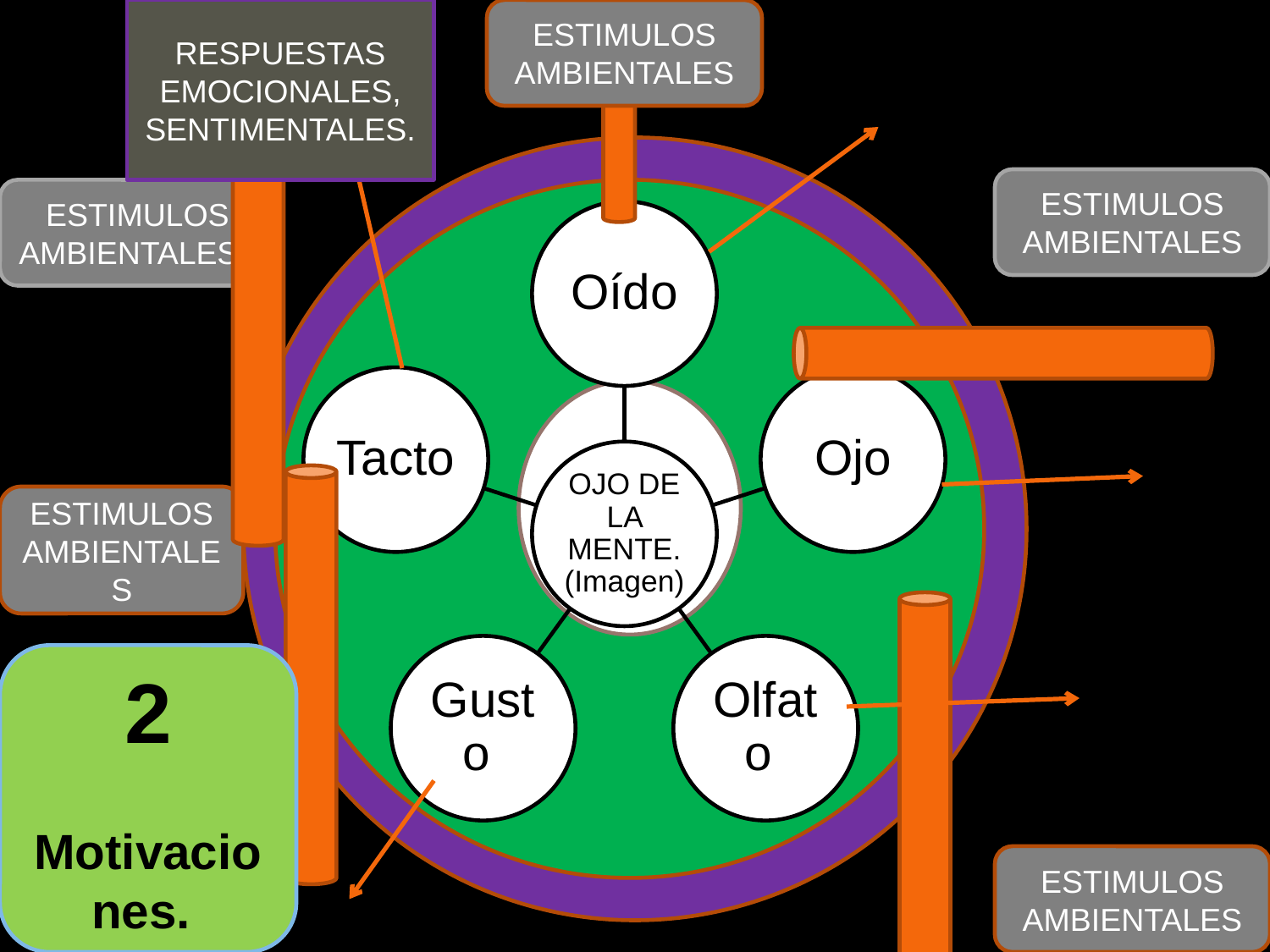

RESPUESTAS EMOCIONALES, SENTIMENTALES.
ESTIMULOS AMBIENTALES

ESTIMULOS AMBIENTALES
ESTIMULOS AMBIENTALES.

OJO DE LA MENTE. (Imagen)

Oído

Ojo

Olfato

Gusto

Tacto

ESTIMULOS AMBIENTALES

2
 Motivaciones.
ESTIMULOS AMBIENTALES